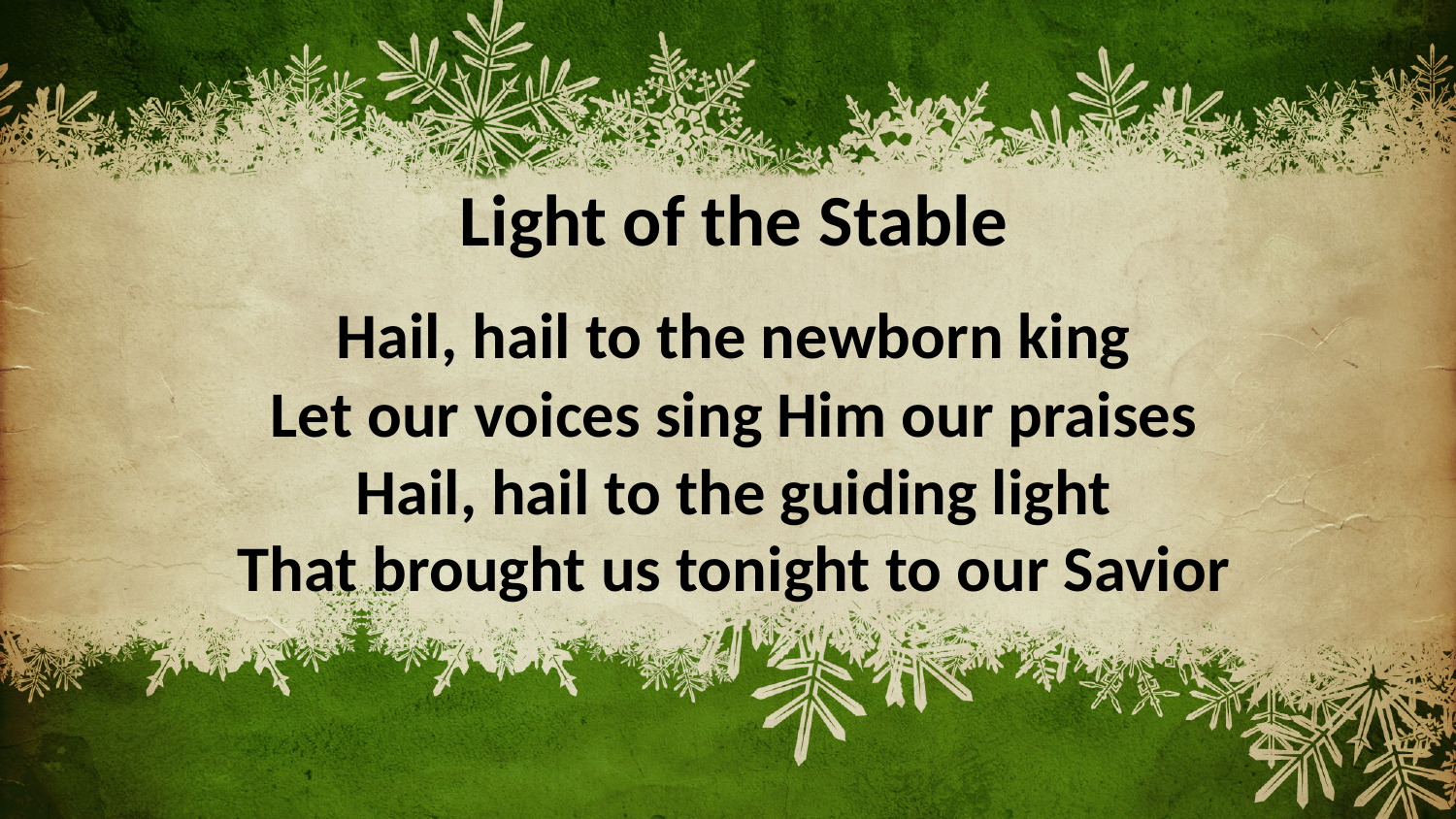

Light of the Stable
Hail, hail to the newborn king
Let our voices sing Him our praises
Hail, hail to the guiding light
That brought us tonight to our Savior